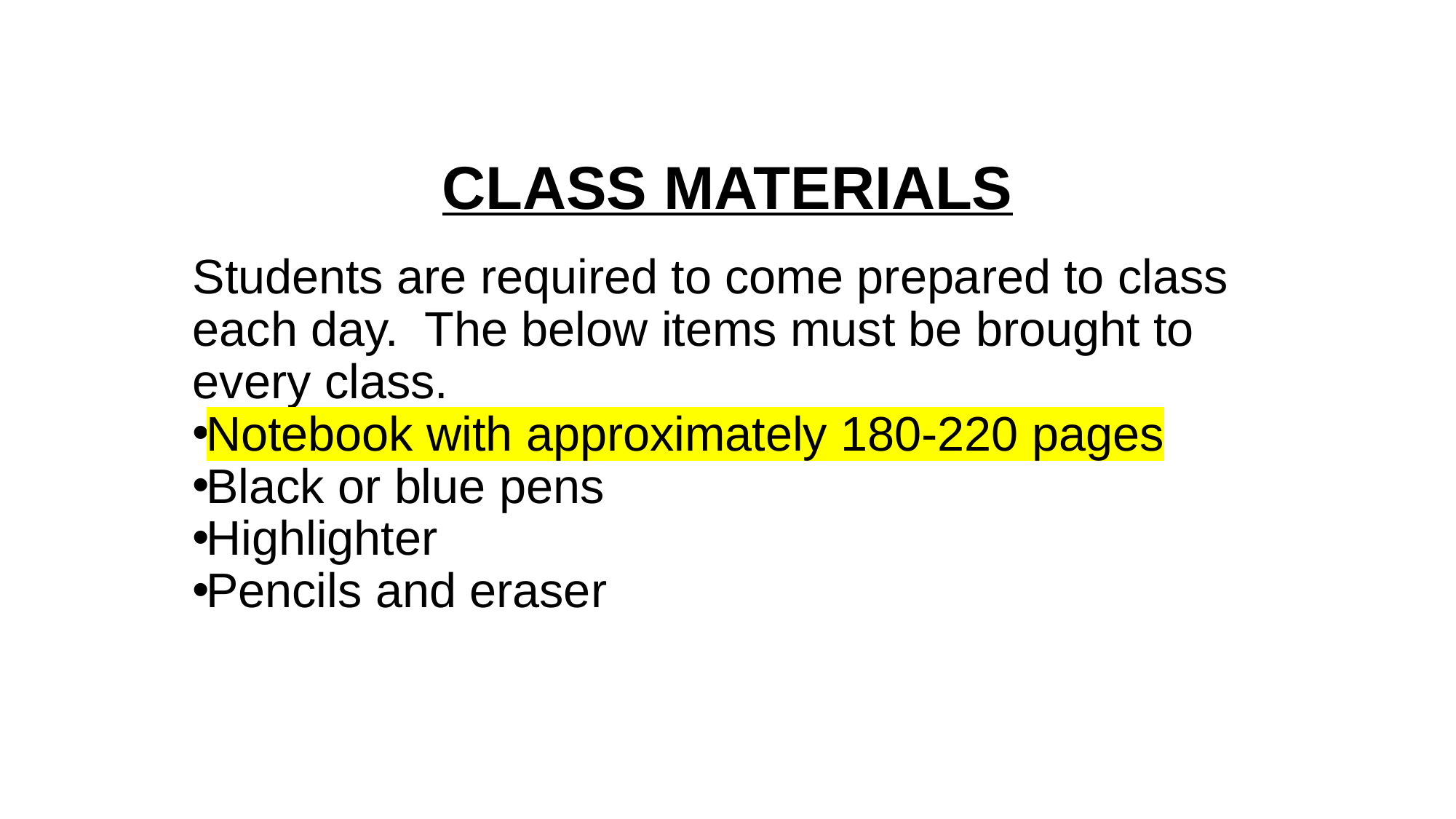

# CLASS MATERIALS
Students are required to come prepared to class each day.  The below items must be brought to every class.
Notebook with approximately 180-220 pages
Black or blue pens
Highlighter
Pencils and eraser